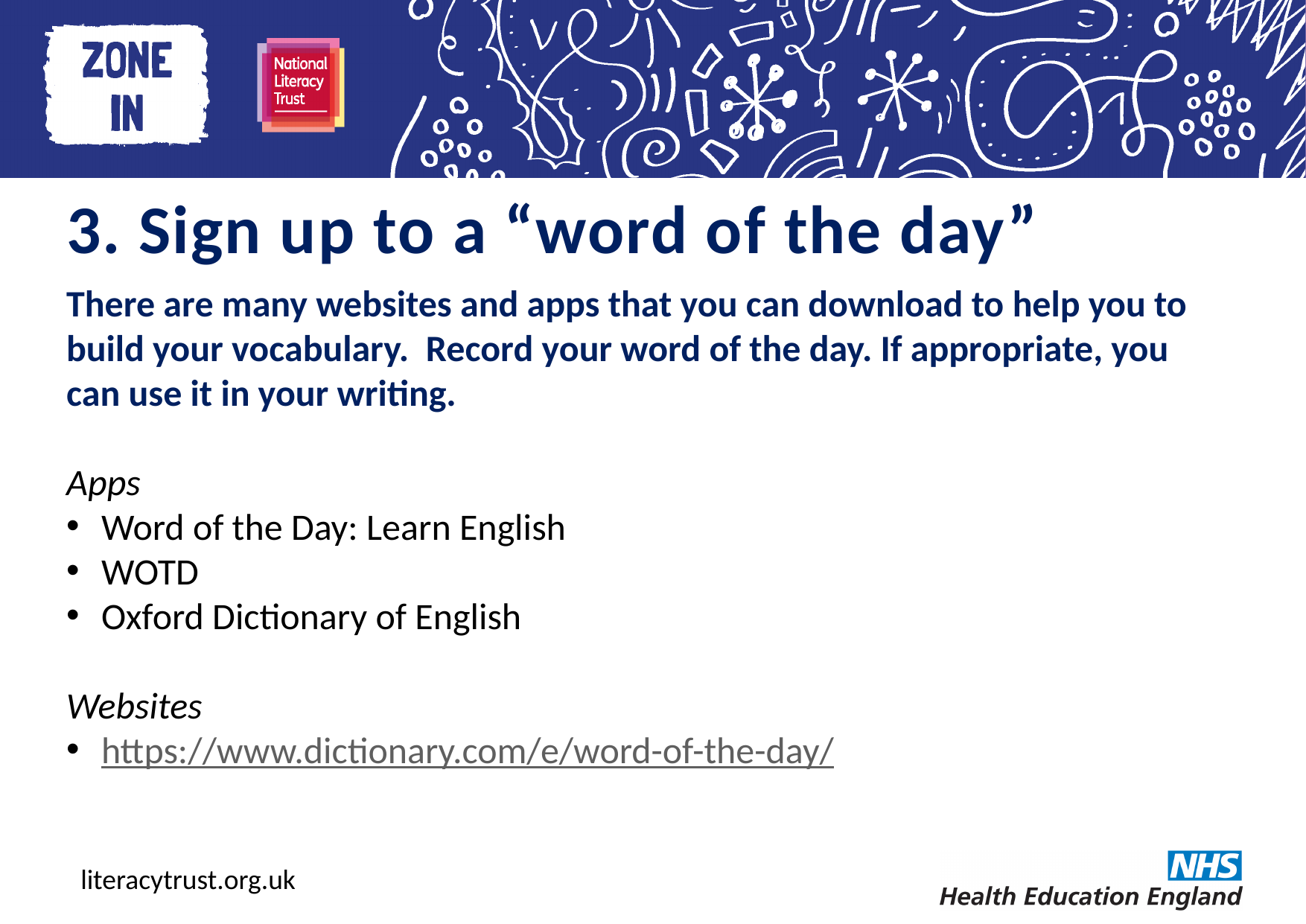

# 3. Sign up to a “word of the day”
There are many websites and apps that you can download to help you to build your vocabulary.  Record your word of the day. If appropriate, you can use it in your writing.

Apps
Word of the Day: Learn English
WOTD
Oxford Dictionary of English

Websites
https://www.dictionary.com/e/word-of-the-day/

literacytrust.org.uk